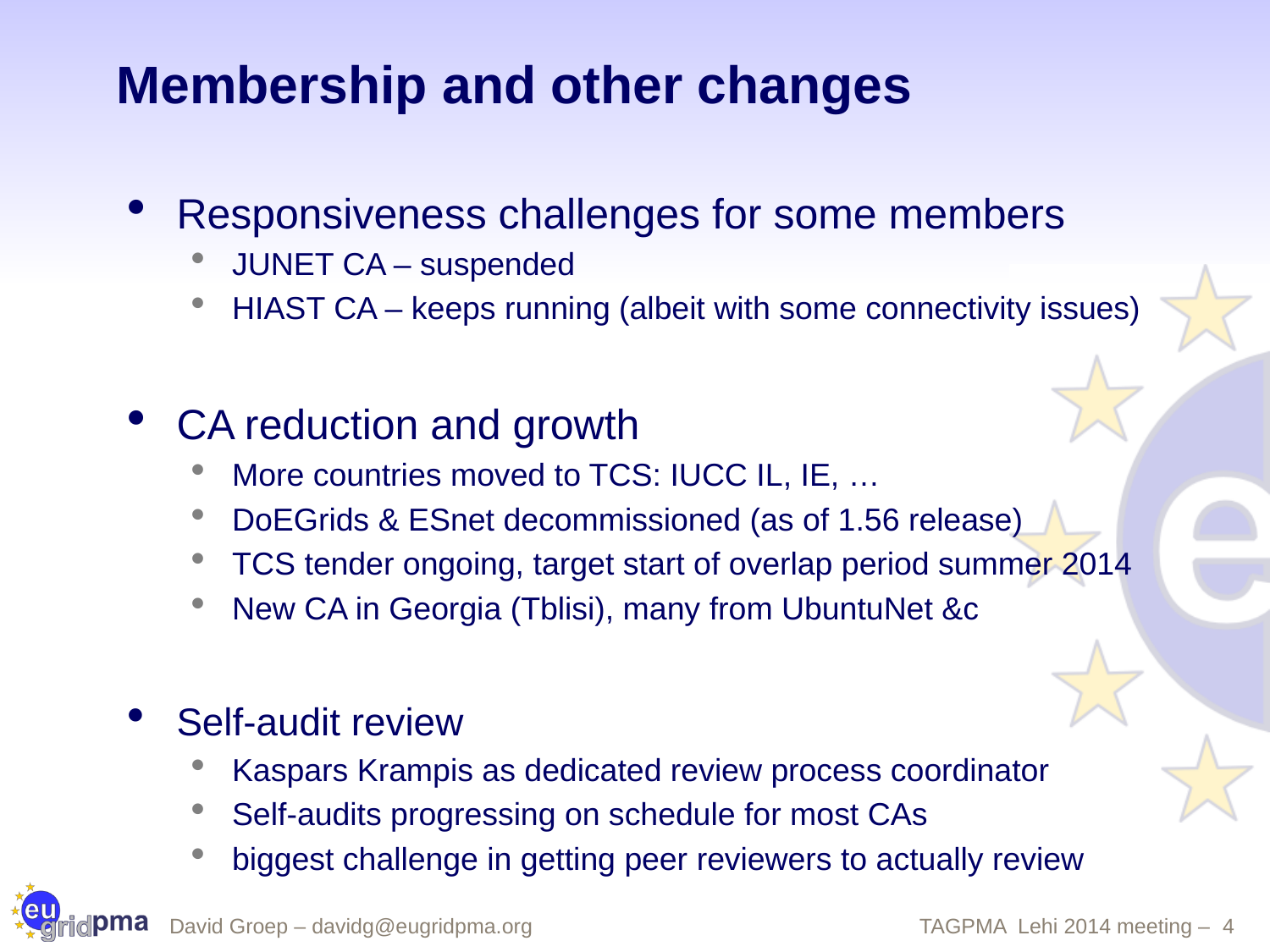

# Membership and other changes
Responsiveness challenges for some members
JUNET CA – suspended
HIAST CA – keeps running (albeit with some connectivity issues)

CA reduction and growth
More countries moved to TCS: IUCC IL, IE, …
DoEGrids & ESnet decommissioned (as of 1.56 release)
TCS tender ongoing, target start of overlap period summer 2014
New CA in Georgia (Tblisi), many from UbuntuNet &c

Self-audit review
Kaspars Krampis as dedicated review process coordinator
Self-audits progressing on schedule for most CAs
biggest challenge in getting peer reviewers to actually review